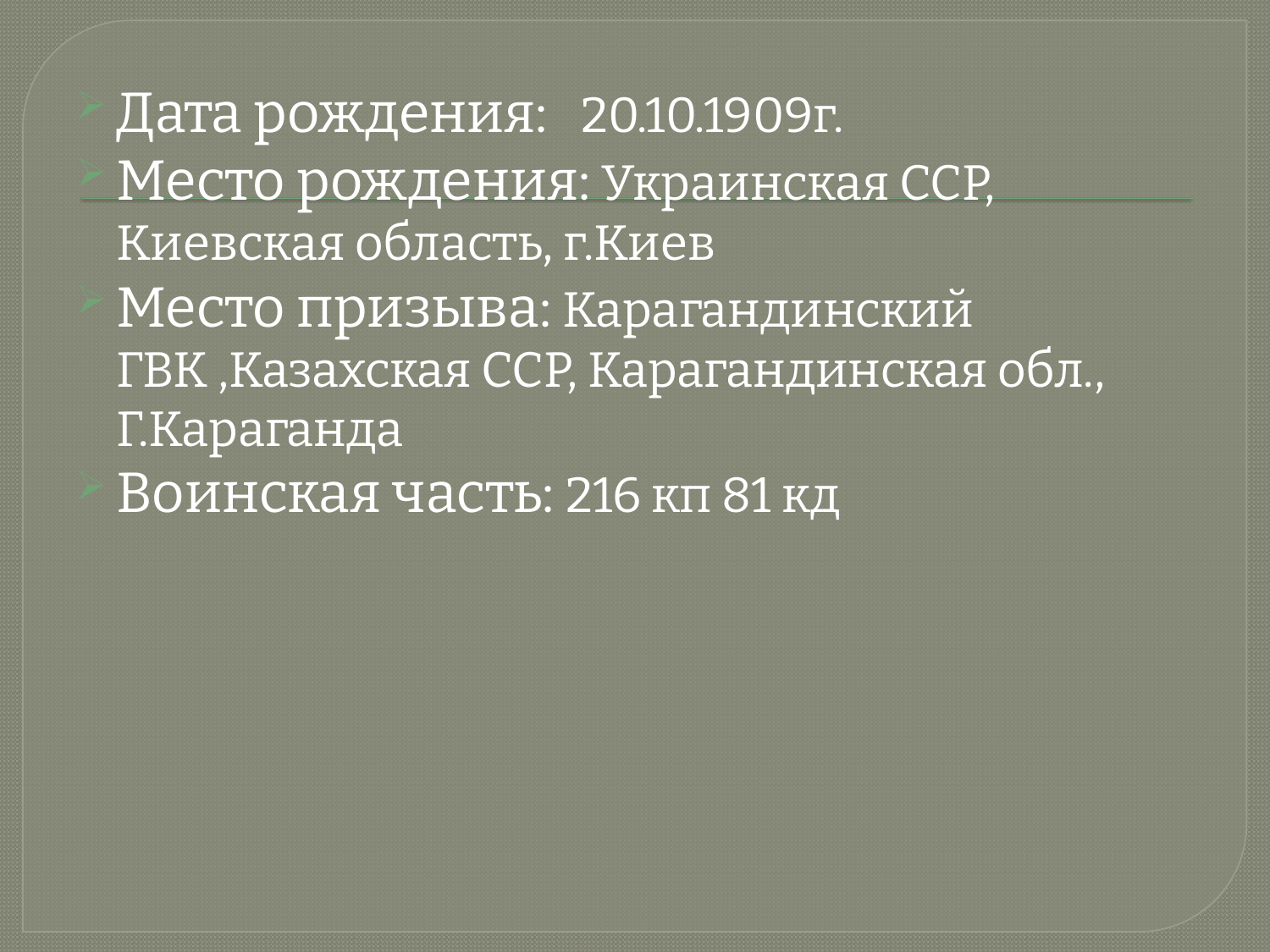

Дата рождения:   20.10.1909г.
Место рождения: Украинская ССР, Киевская область, г.Киев
Место призыва: Карагандинский ГВК ,Казахская ССР, Карагандинская обл., Г.Караганда
Воинская часть: 216 кп 81 кд